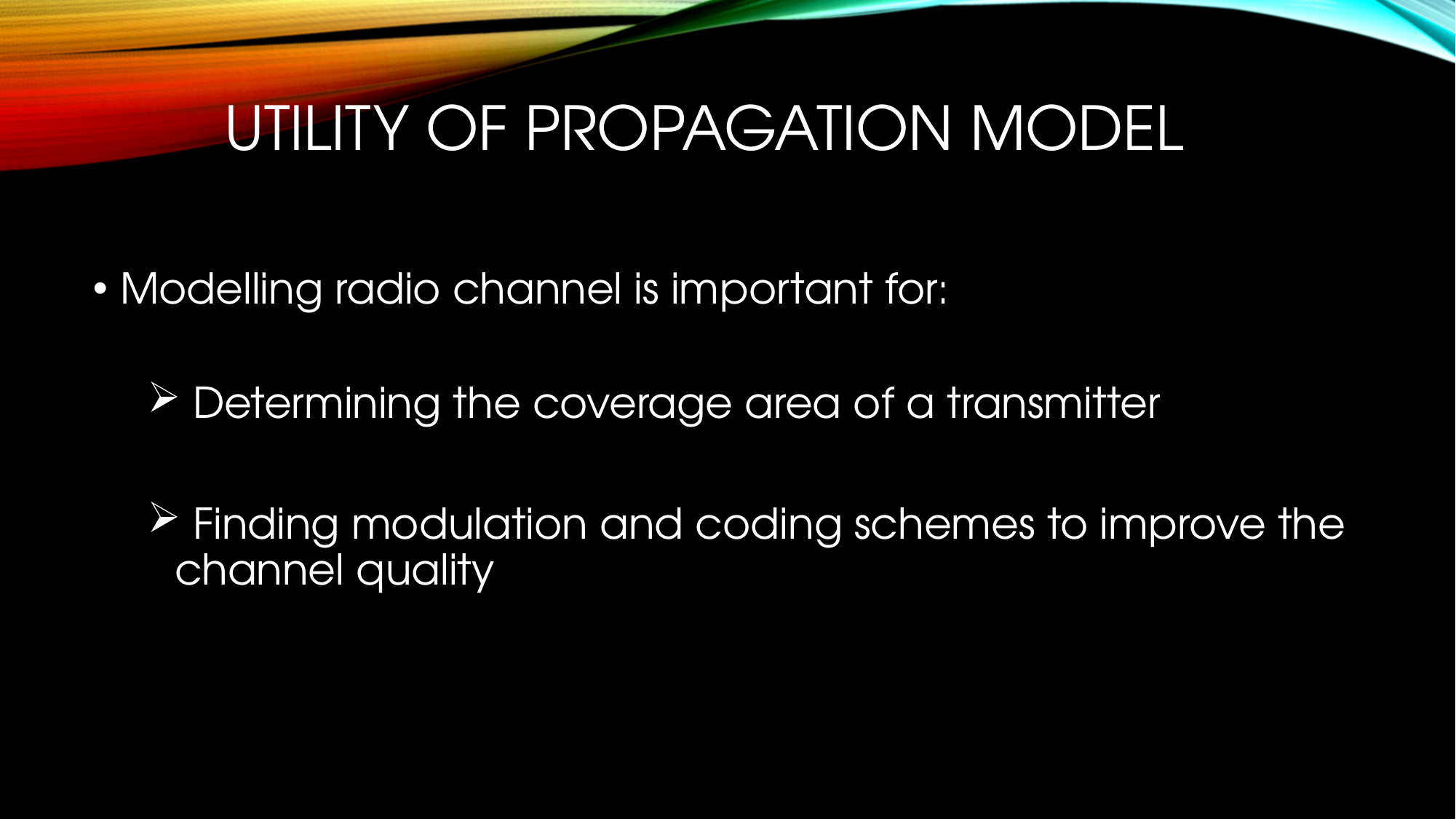

# utility of propagation model
Modelling radio channel is important for:

 Determining the coverage area of a transmitter

 Finding modulation and coding schemes to improve the channel quality